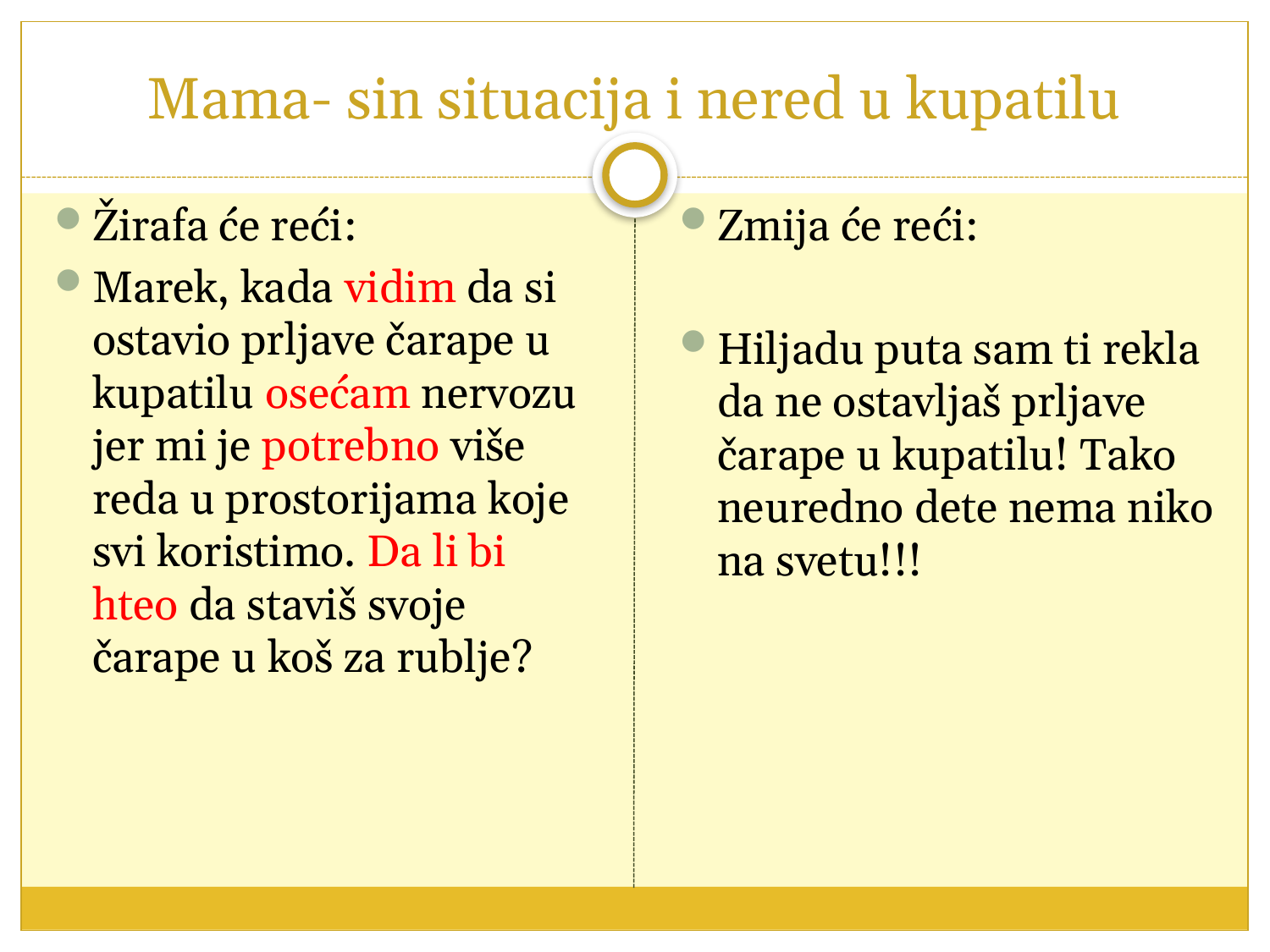

# Mama- sin situacija i nered u kupatilu
Žirafa će reći:
Marek, kada vidim da si ostavio prljave čarape u kupatilu osećam nervozu jer mi je potrebno više reda u prostorijama koje svi koristimo. Da li bi hteo da staviš svoje čarape u koš za rublje?

Zmija će reći:

Hiljadu puta sam ti rekla da ne ostavljaš prljave čarape u kupatilu! Tako neuredno dete nema niko na svetu!!!